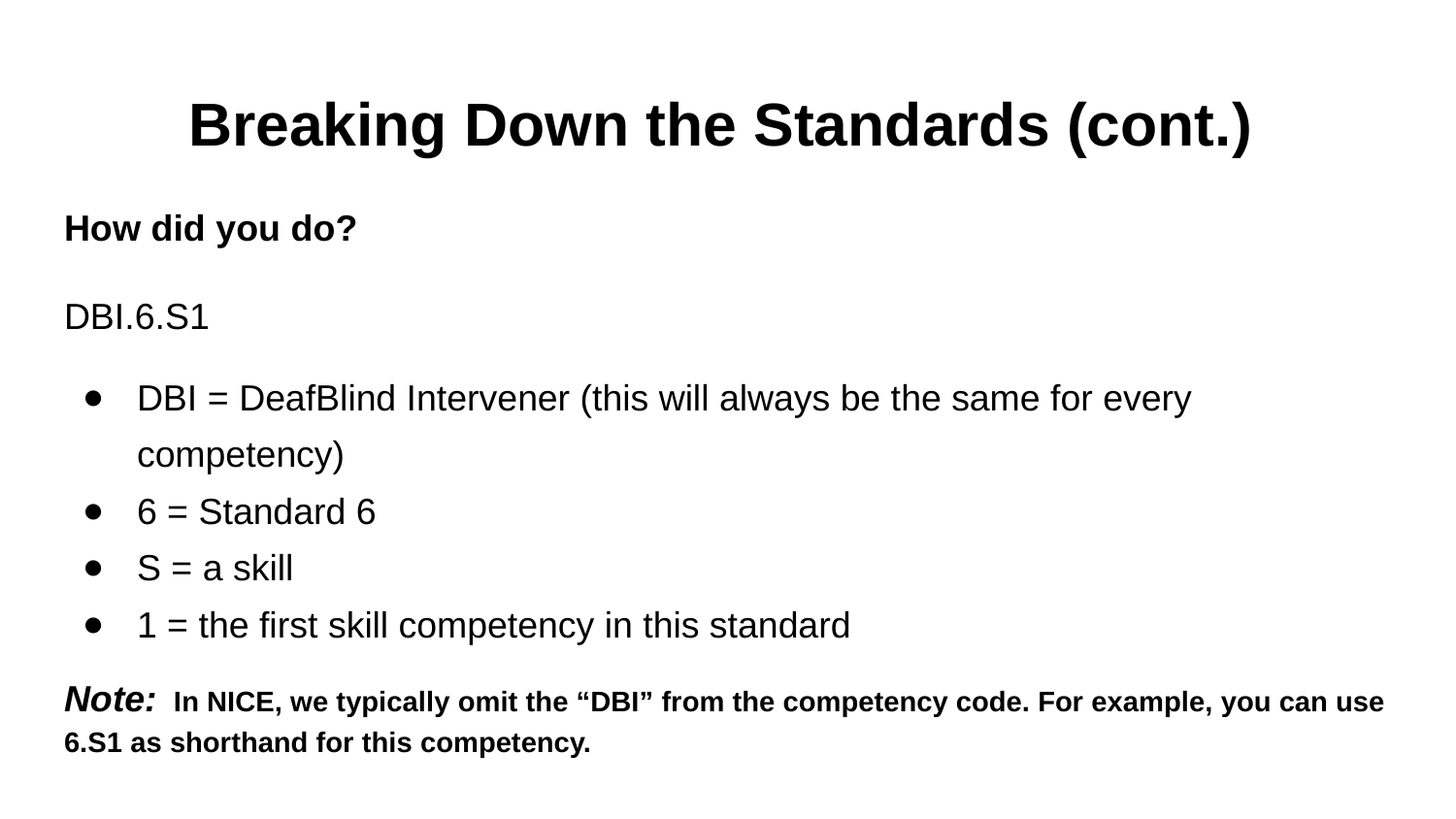

# Breaking Down the Standards (cont.)
How did you do?
DBI.6.S1
DBI = DeafBlind Intervener (this will always be the same for every competency)
6 = Standard 6
S = a skill
1 = the first skill competency in this standard
Note:  In NICE, we typically omit the “DBI” from the competency code. For example, you can use 6.S1 as shorthand for this competency.